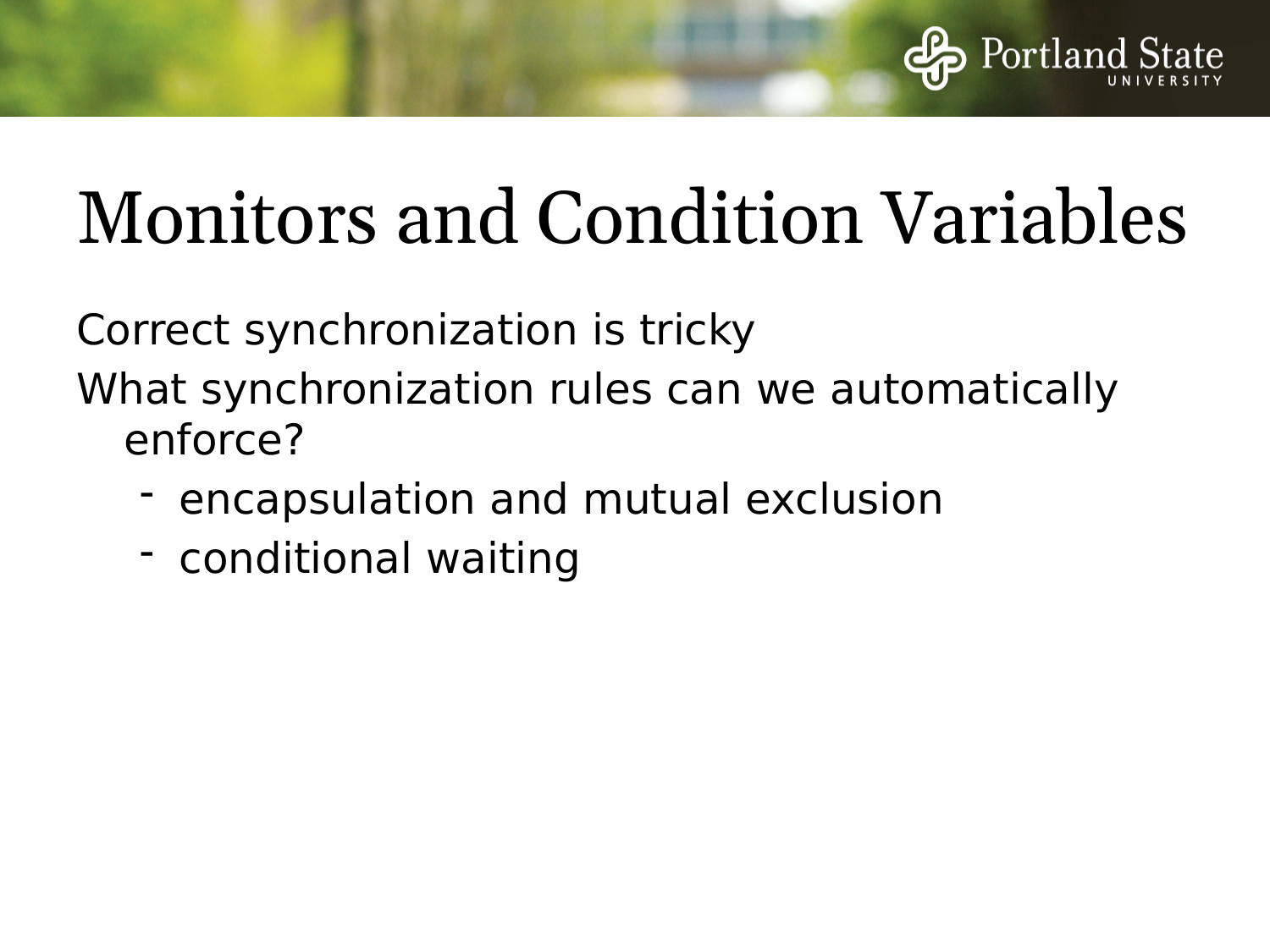

# Monitors and Condition Variables
Correct synchronization is tricky
What synchronization rules can we automatically enforce?
encapsulation and mutual exclusion
conditional waiting